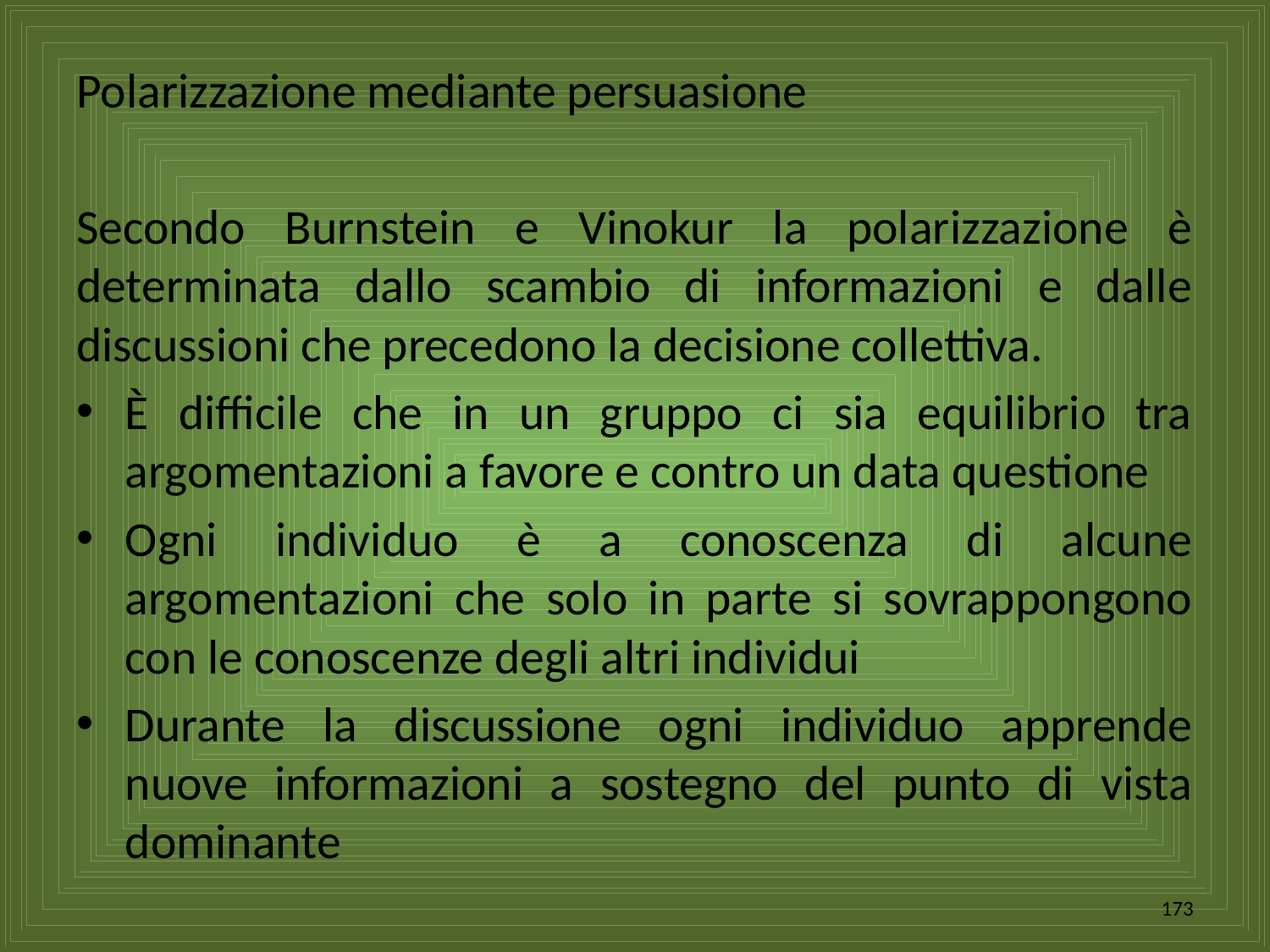

Polarizzazione mediante persuasione

Secondo Burnstein e Vinokur la polarizzazione è determinata dallo scambio di informazioni e dalle discussioni che precedono la decisione collettiva.
È difficile che in un gruppo ci sia equilibrio tra argomentazioni a favore e contro un data questione
Ogni individuo è a conoscenza di alcune argomentazioni che solo in parte si sovrappongono con le conoscenze degli altri individui
Durante la discussione ogni individuo apprende nuove informazioni a sostegno del punto di vista dominante
173